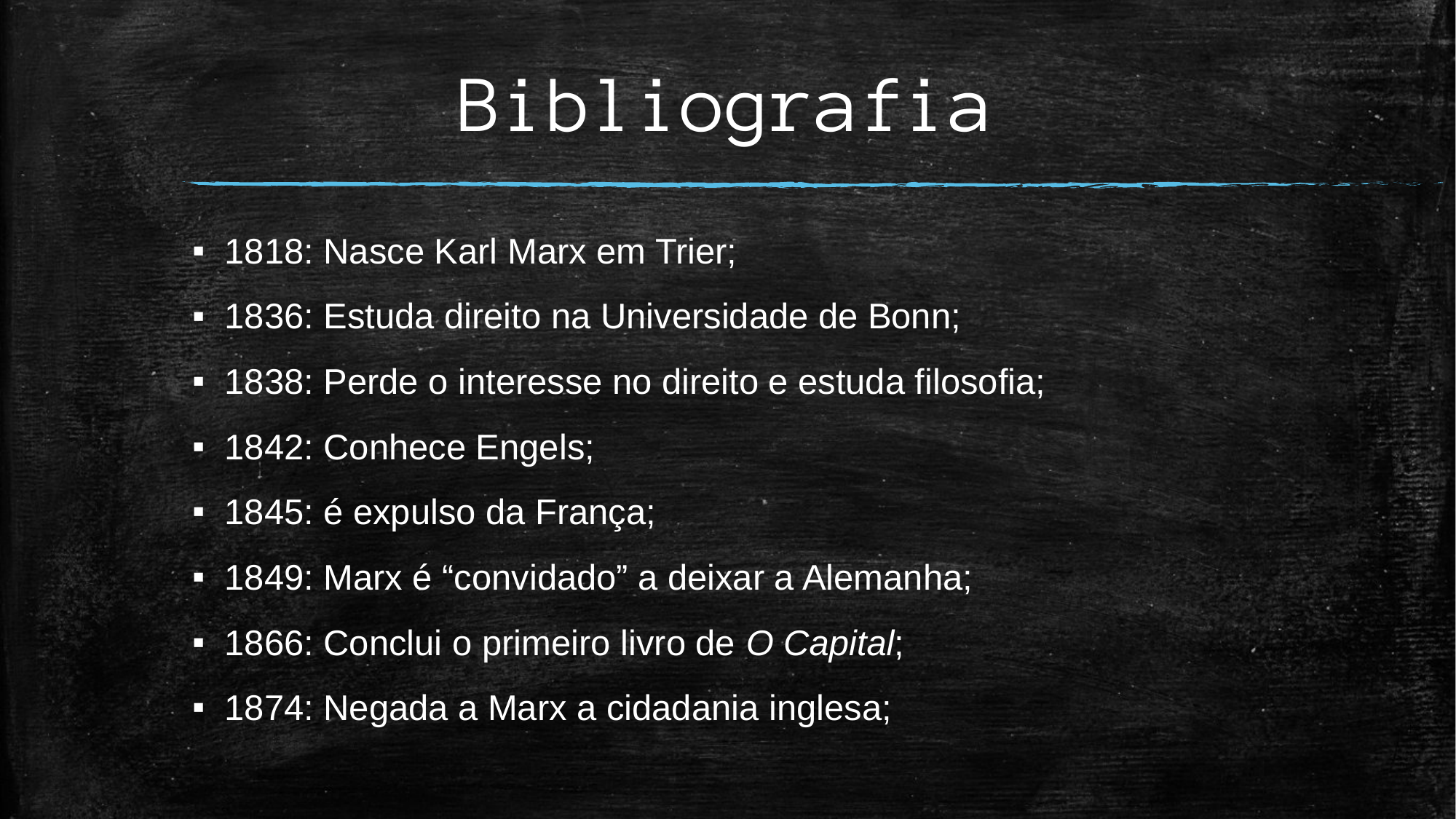

# Bibliografia
1818: Nasce Karl Marx em Trier;
1836: Estuda direito na Universidade de Bonn;
1838: Perde o interesse no direito e estuda filosofia;
1842: Conhece Engels;
1845: é expulso da França;
1849: Marx é “convidado” a deixar a Alemanha;
1866: Conclui o primeiro livro de O Capital;
1874: Negada a Marx a cidadania inglesa;